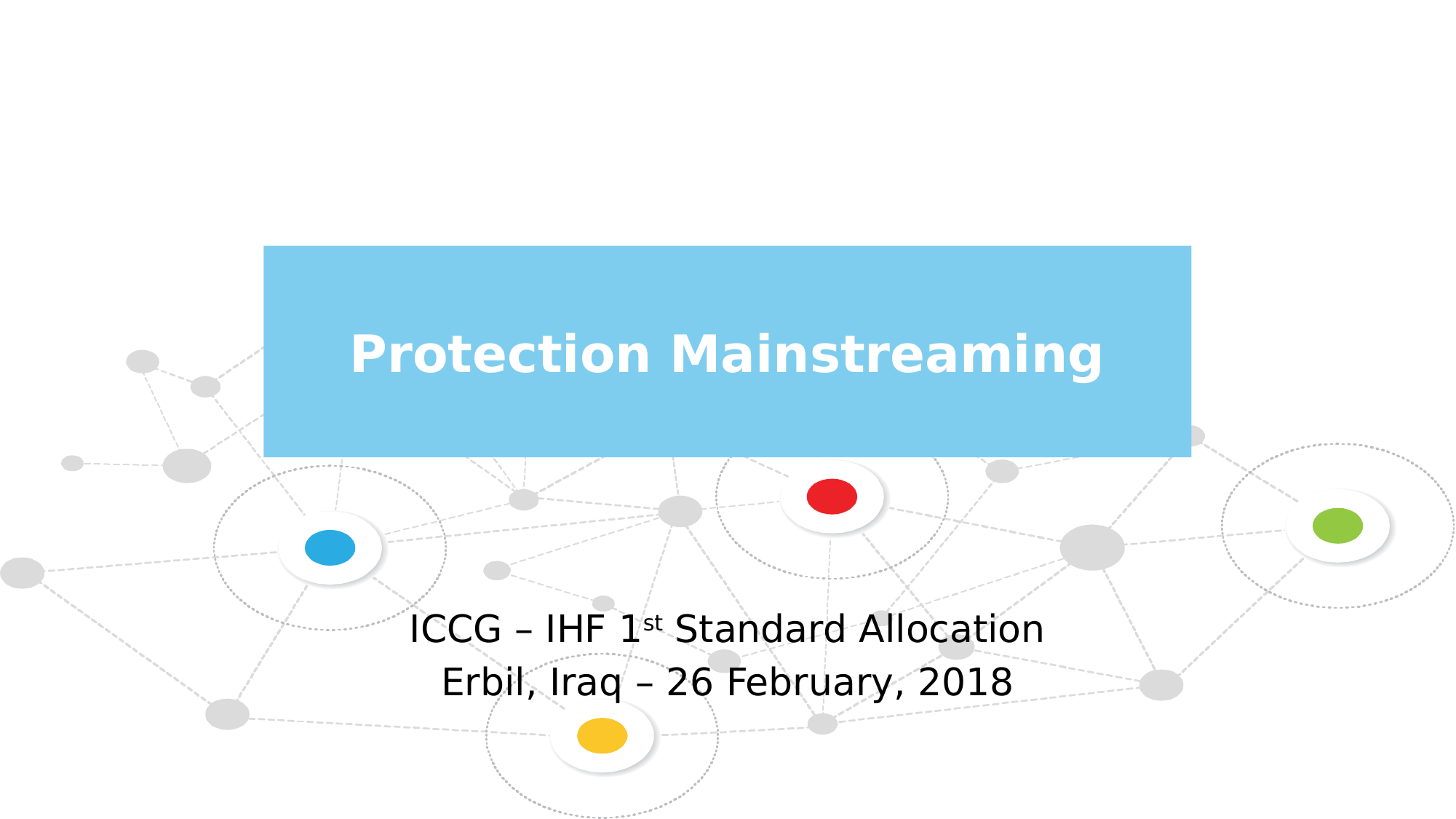

# Protection Mainstreaming

ICCG – IHF 1st Standard Allocation
Erbil, Iraq – 26 February, 2018